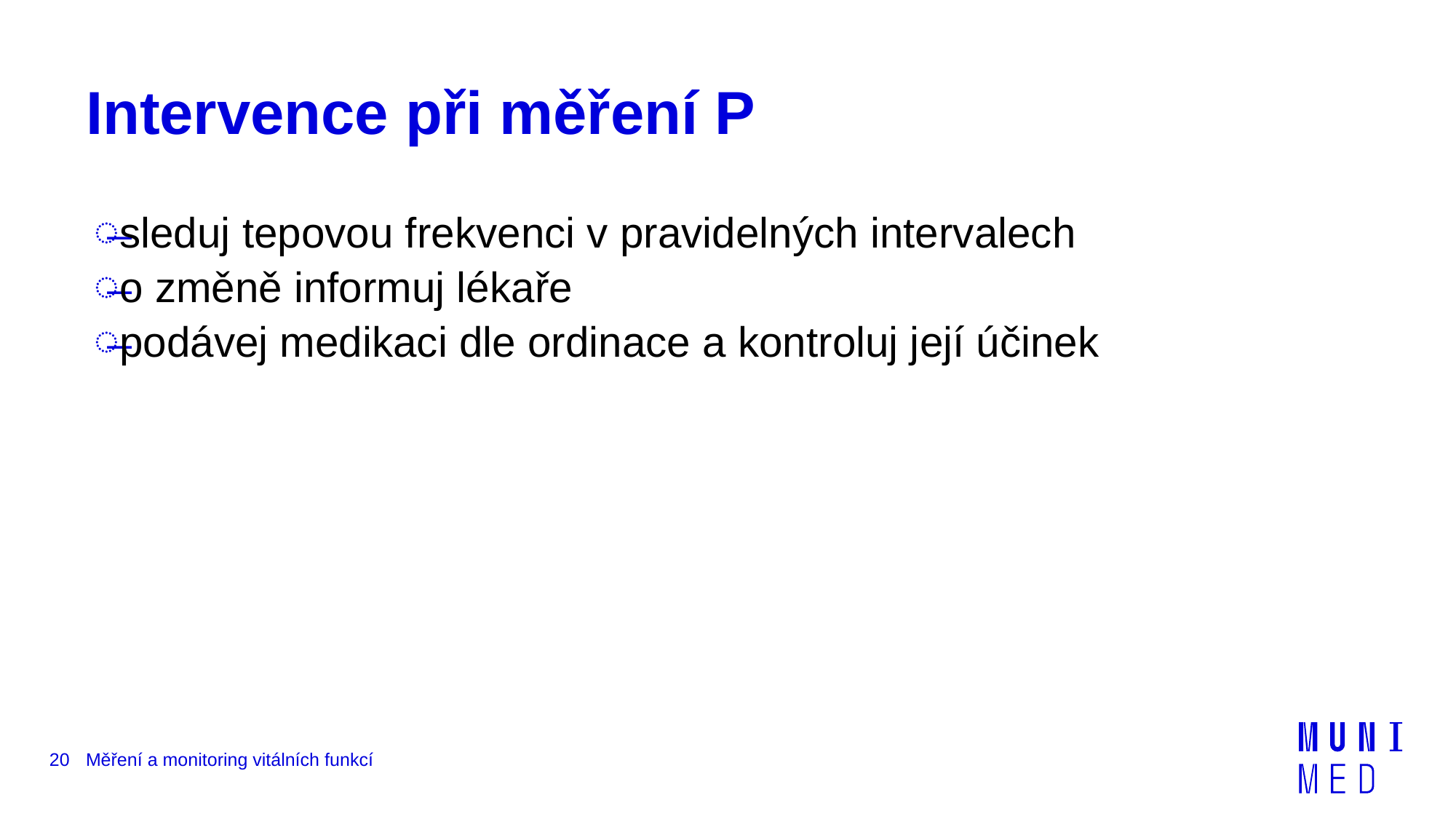

# Intervence při měření P
sleduj tepovou frekvenci v pravidelných intervalech
o změně informuj lékaře
podávej medikaci dle ordinace a kontroluj její účinek

20
Měření a monitoring vitálních funkcí